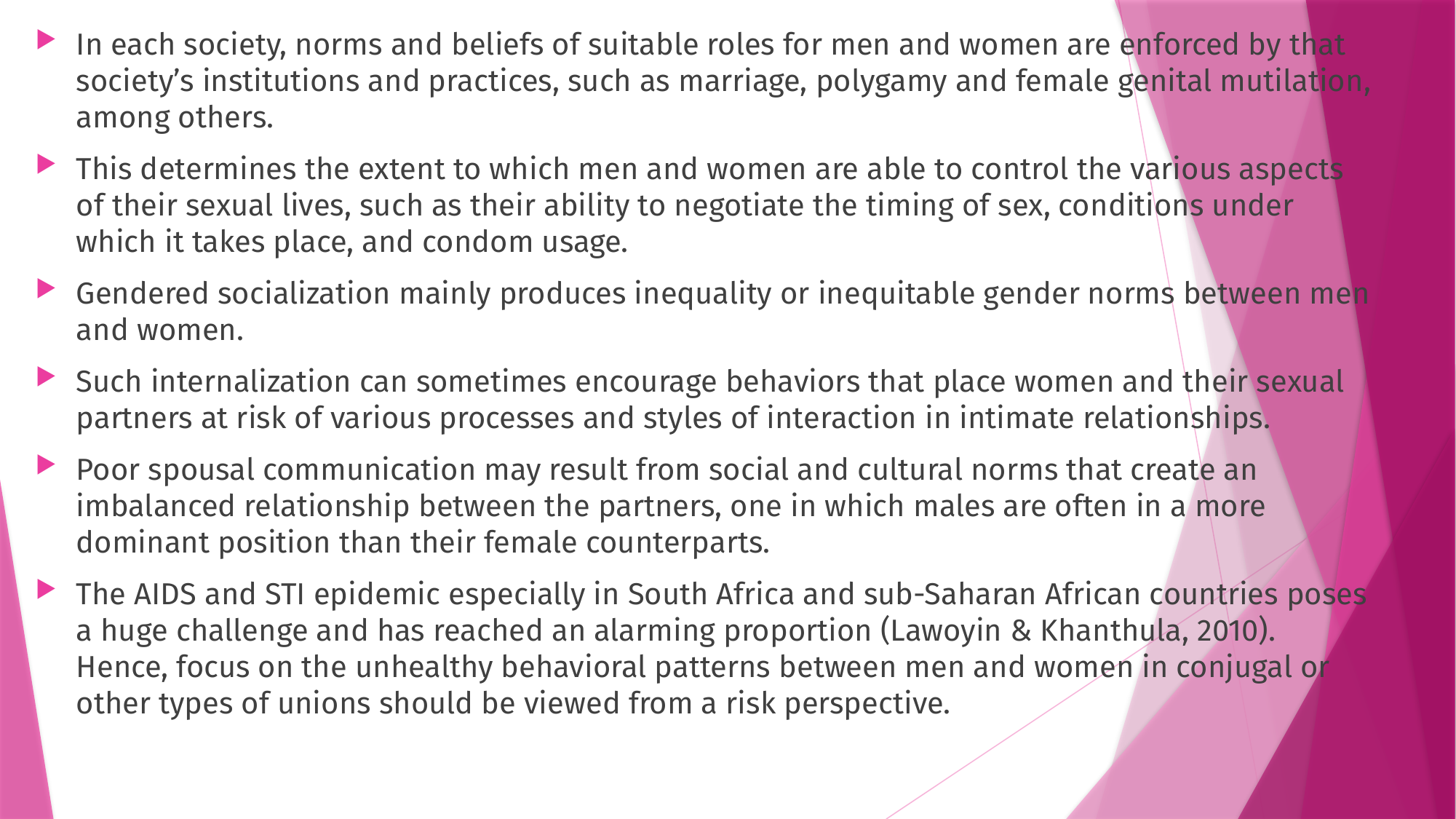

In each society, norms and beliefs of suitable roles for men and women are enforced by that society’s institutions and practices, such as marriage, polygamy and female genital mutilation, among others.
This determines the extent to which men and women are able to control the various aspects of their sexual lives, such as their ability to negotiate the timing of sex, conditions under which it takes place, and condom usage.
Gendered socialization mainly produces inequality or inequitable gender norms between men and women.
Such internalization can sometimes encourage behaviors that place women and their sexual partners at risk of various processes and styles of interaction in intimate relationships.
Poor spousal communication may result from social and cultural norms that create an imbalanced relationship between the partners, one in which males are often in a more dominant position than their female counterparts.
The AIDS and STI epidemic especially in South Africa and sub-Saharan African countries poses a huge challenge and has reached an alarming proportion (Lawoyin & Khanthula, 2010). Hence, focus on the unhealthy behavioral patterns between men and women in conjugal or other types of unions should be viewed from a risk perspective.